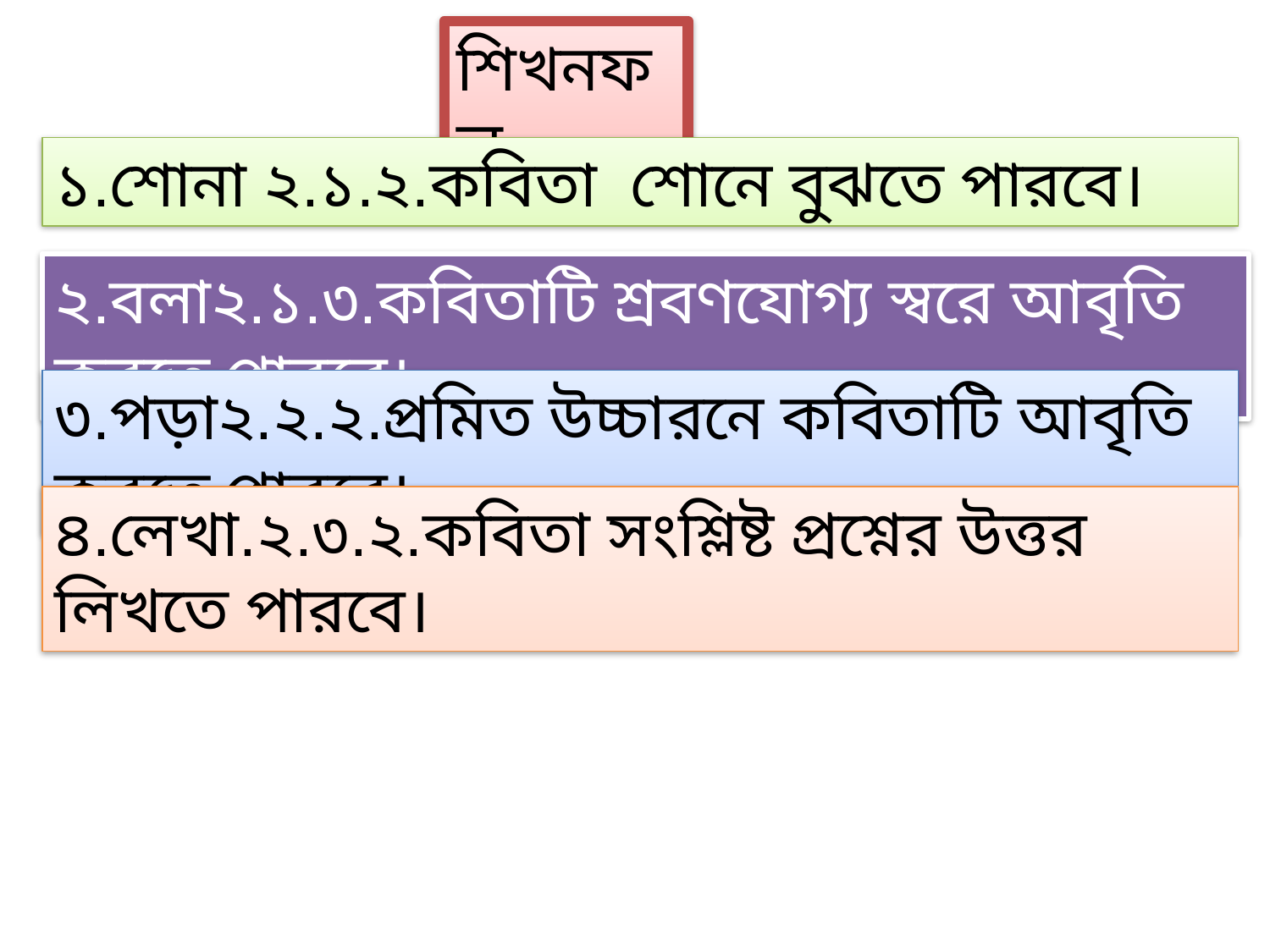

শিখনফল
১.শোনা ২.১.২.কবিতা  শোনে বুঝতে পারবে।
২.বলা২.১.৩.কবিতাটি শ্রবণযোগ্য স্বরে আবৃতি করতে পারবে।
৩.পড়া২.২.২.প্রমিত উচ্চারনে কবিতাটি আবৃতি করতে পারবে।
৪.লেখা.২.৩.২.কবিতা সংশ্লিষ্ট প্রশ্নের উত্তর লিখতে পারবে।